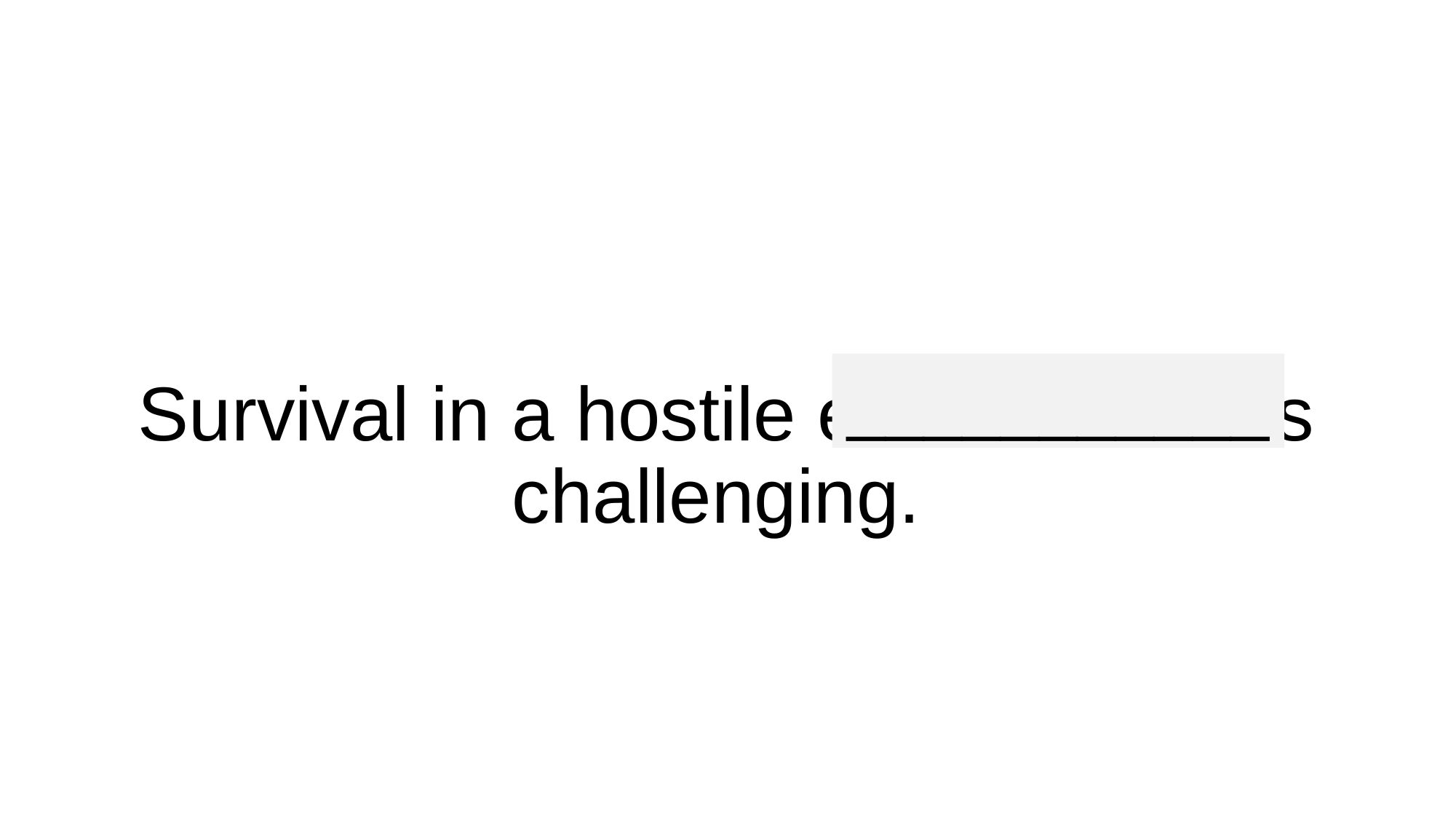

___________
# Survival in a hostile environment is challenging.